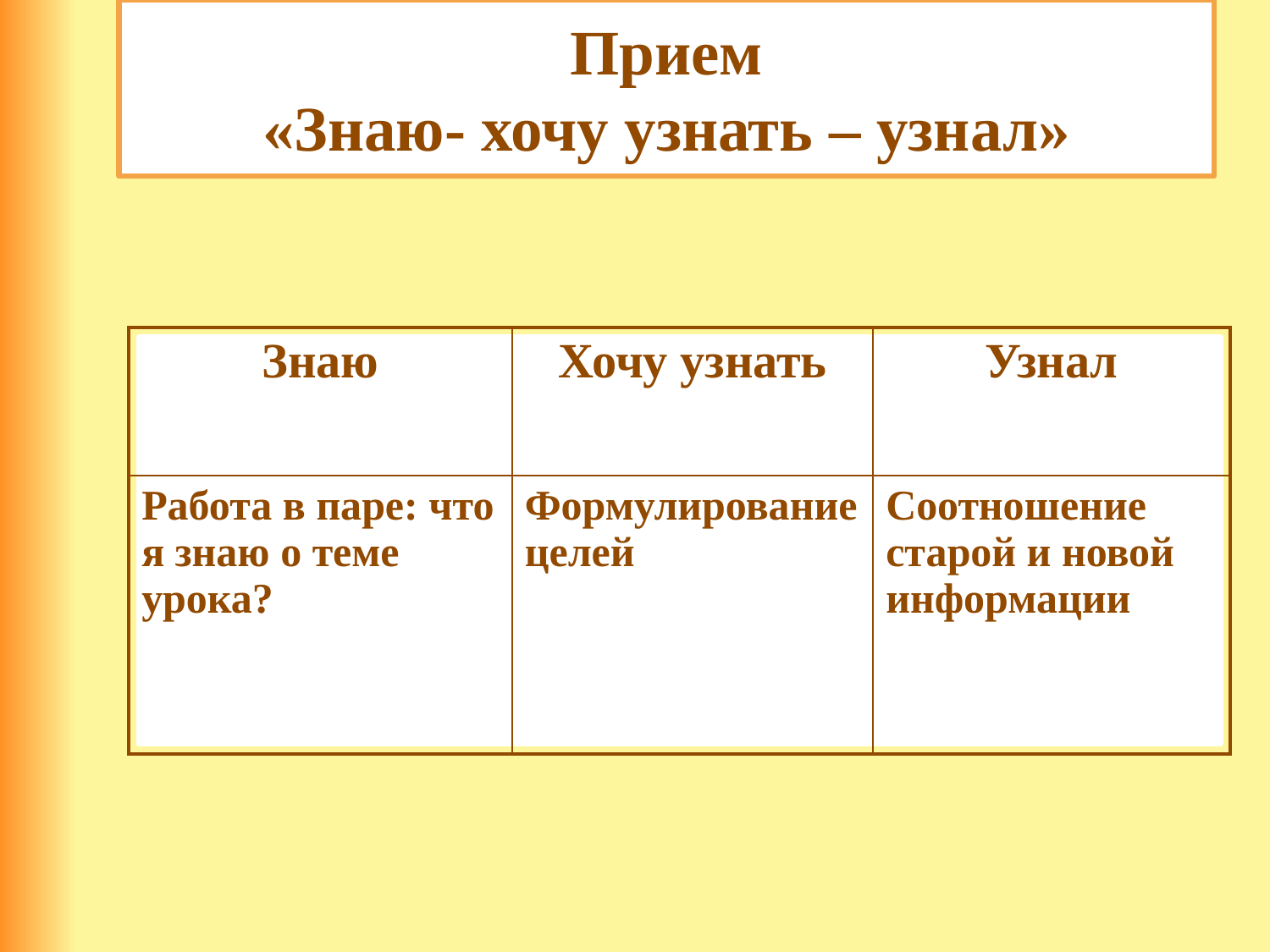

Прием
«Знаю- хочу узнать – узнал»
| Знаю | Хочу узнать | Узнал |
| --- | --- | --- |
| Работа в паре: что я знаю о теме урока? | Формулирование целей | Соотношение старой и новой информации |